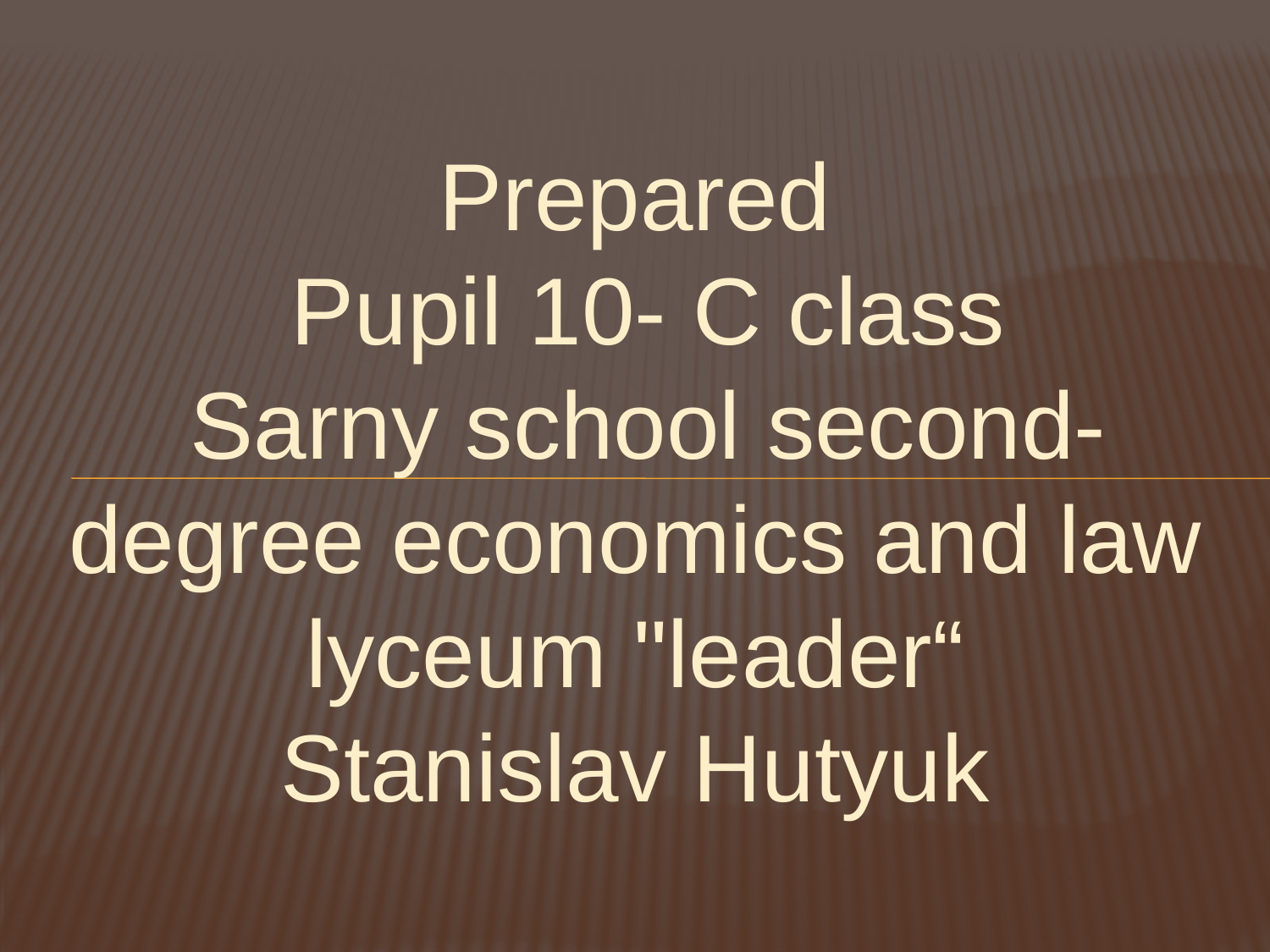

# Prepared Pupil 10- C class Sarny school second-degree economics and law lyceum "leader“ Stanislav Hutyuk